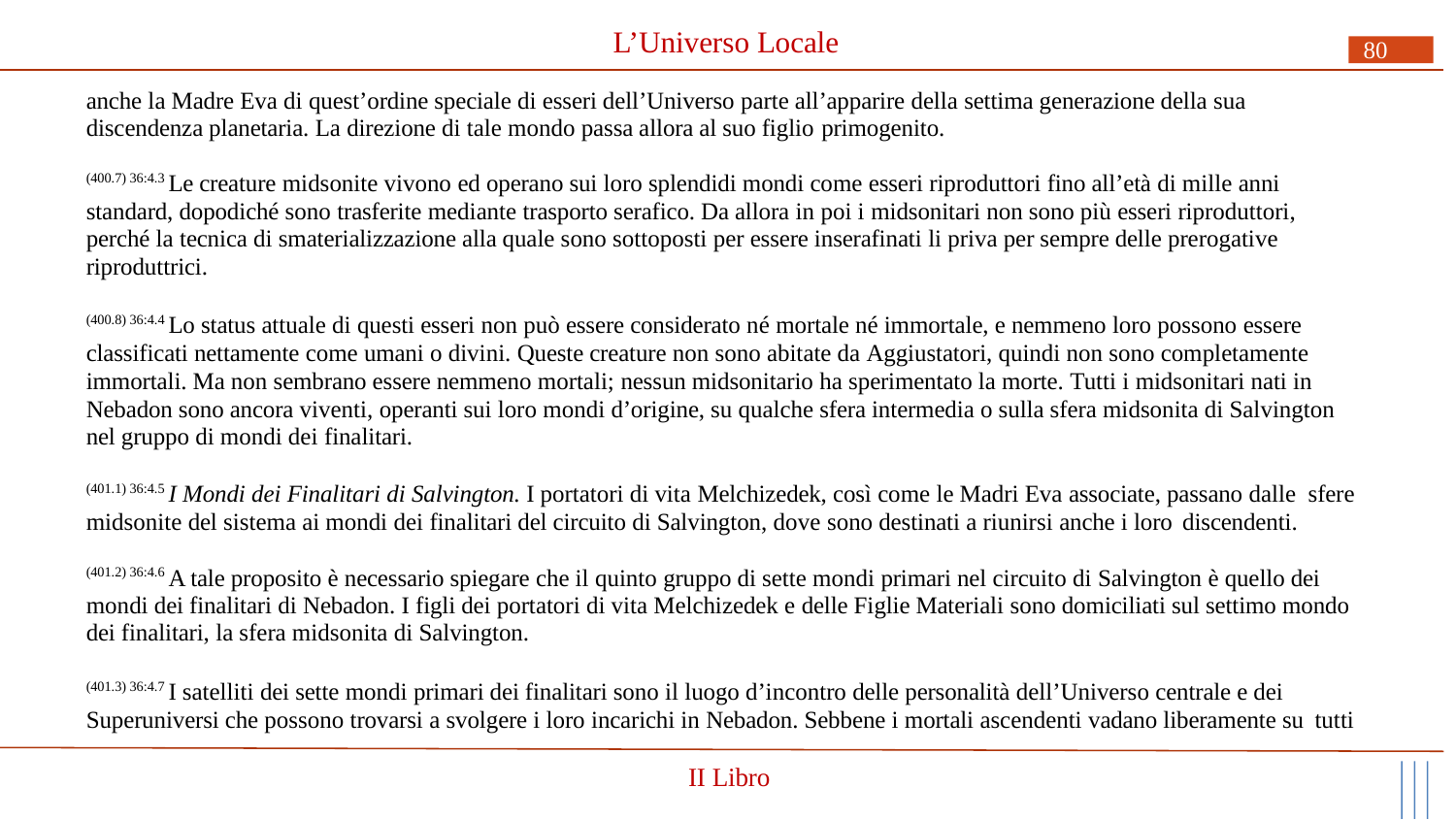

# L’Universo Locale
80

anche la Madre Eva di quest’ordine speciale di esseri dell’Universo parte all’apparire della settima generazione della sua  discendenza planetaria. La direzione di tale mondo passa allora al suo figlio primogenito.

(400.7) 36:4.3 Le creature midsonite vivono ed operano sui loro splendidi mondi come esseri riproduttori fino all’età di mille anni  standard, dopodiché sono trasferite mediante trasporto serafico. Da allora in poi i midsonitari non sono più esseri riproduttori,  perché la tecnica di smaterializzazione alla quale sono sottoposti per essere inserafinati li priva per sempre delle prerogative  riproduttrici.

(400.8) 36:4.4 Lo status attuale di questi esseri non può essere considerato né mortale né immortale, e nemmeno loro possono essere  classificati nettamente come umani o divini. Queste creature non sono abitate da Aggiustatori, quindi non sono completamente  immortali. Ma non sembrano essere nemmeno mortali; nessun midsonitario ha sperimentato la morte. Tutti i midsonitari nati in  Nebadon sono ancora viventi, operanti sui loro mondi d’origine, su qualche sfera intermedia o sulla sfera midsonita di Salvington  nel gruppo di mondi dei finalitari.

(401.1) 36:4.5 I Mondi dei Finalitari di Salvington. I portatori di vita Melchizedek, così come le Madri Eva associate, passano dalle  sfere midsonite del sistema ai mondi dei finalitari del circuito di Salvington, dove sono destinati a riunirsi anche i loro discendenti.

(401.2) 36:4.6 A tale proposito è necessario spiegare che il quinto gruppo di sette mondi primari nel circuito di Salvington è quello dei  mondi dei finalitari di Nebadon. I figli dei portatori di vita Melchizedek e delle Figlie Materiali sono domiciliati sul settimo mondo  dei finalitari, la sfera midsonita di Salvington.

(401.3) 36:4.7 I satelliti dei sette mondi primari dei finalitari sono il luogo d’incontro delle personalità dell’Universo centrale e dei  Superuniversi che possono trovarsi a svolgere i loro incarichi in Nebadon. Sebbene i mortali ascendenti vadano liberamente su tutti

II Libro